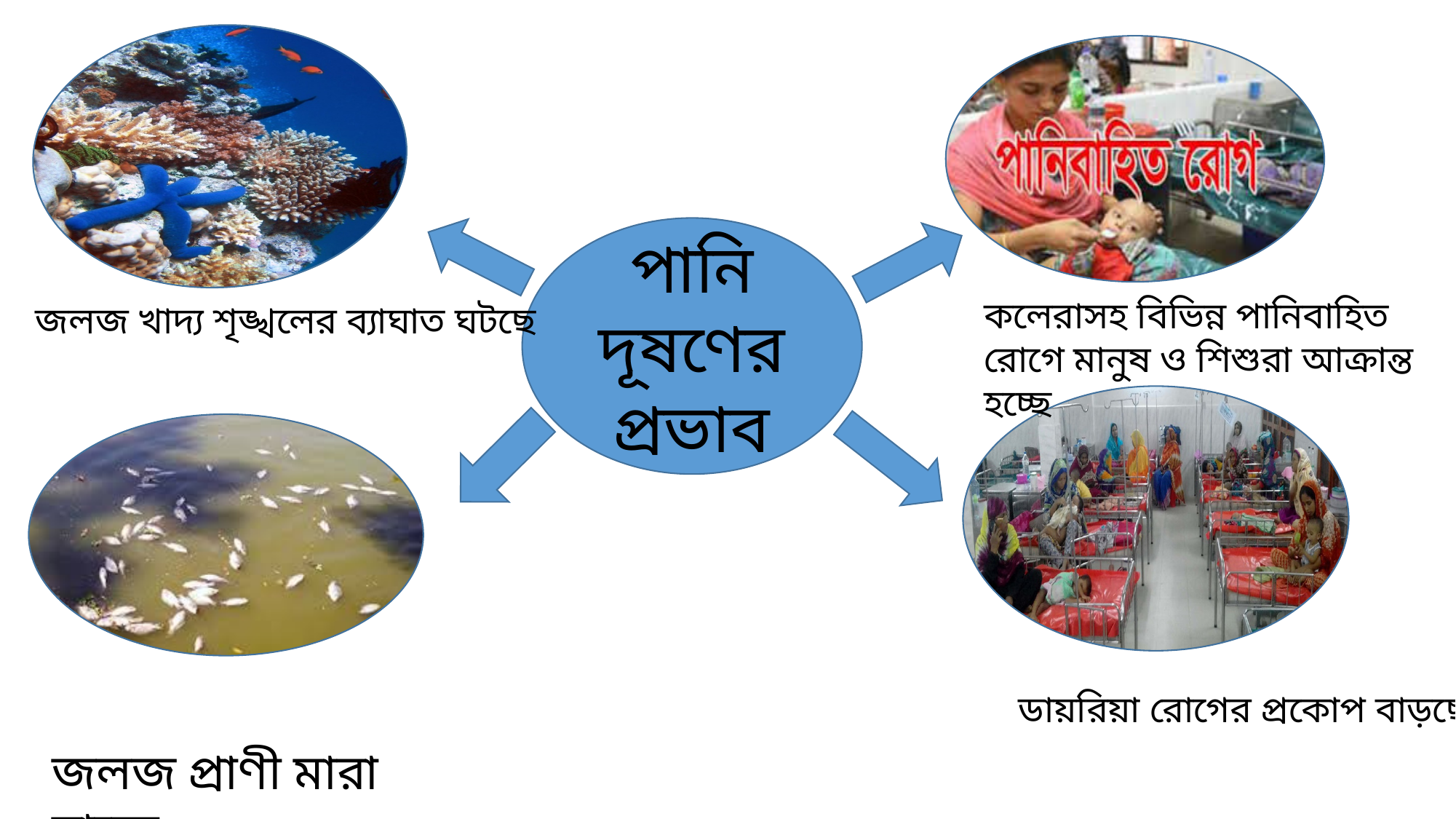

পানি দূষণের প্রভাব

কলেরাসহ বিভিন্ন পানিবাহিত রোগে মানুষ ও শিশুরা আক্রান্ত হচ্ছে
জলজ খাদ্য শৃঙ্খলের ব্যাঘাত ঘটছে

ডায়রিয়া রোগের প্রকোপ বাড়ছে
জলজ প্রাণী মারা যাচ্ছে